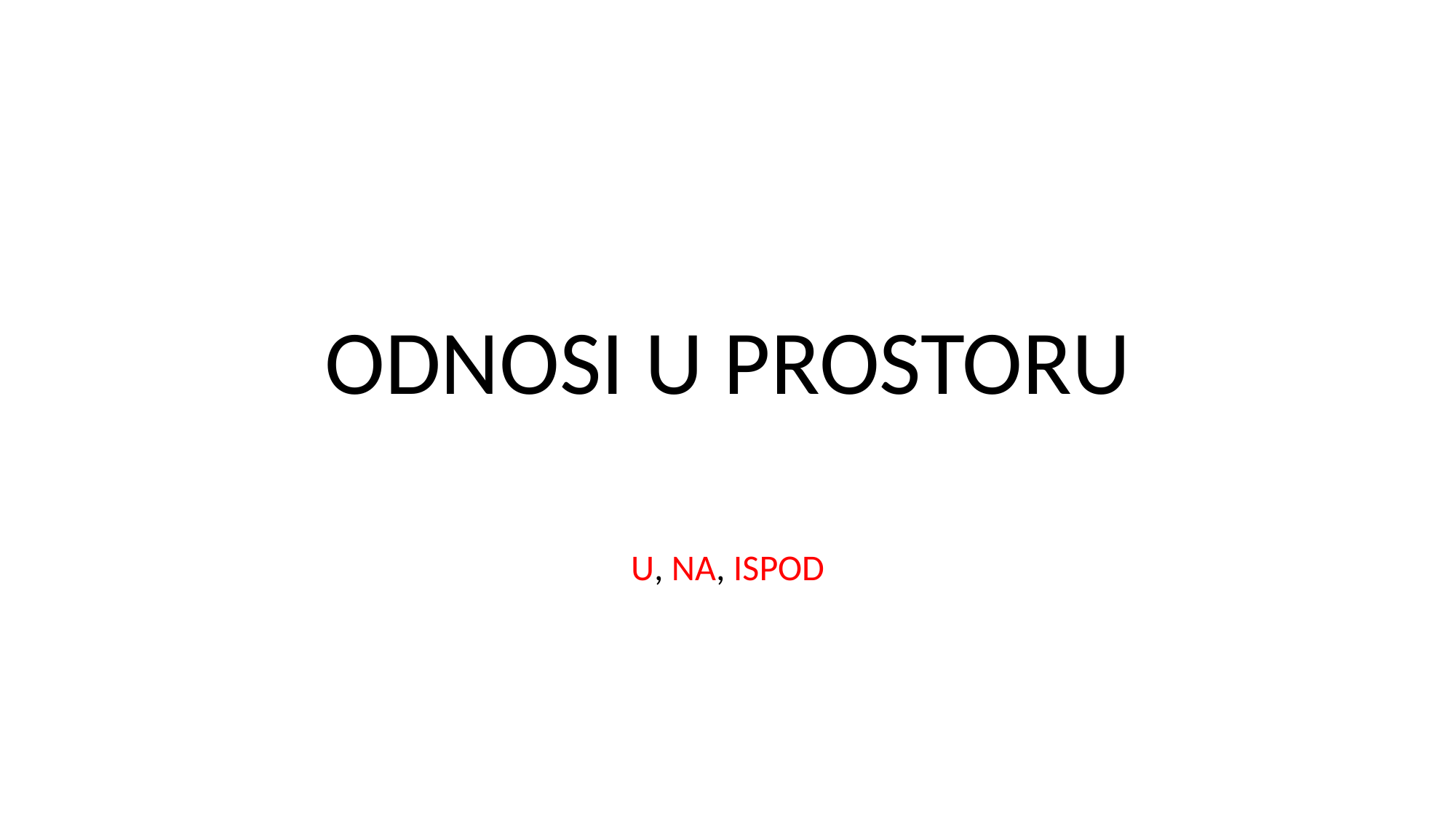

# ODNOSI U PROSTORU

U, NA, ISPOD